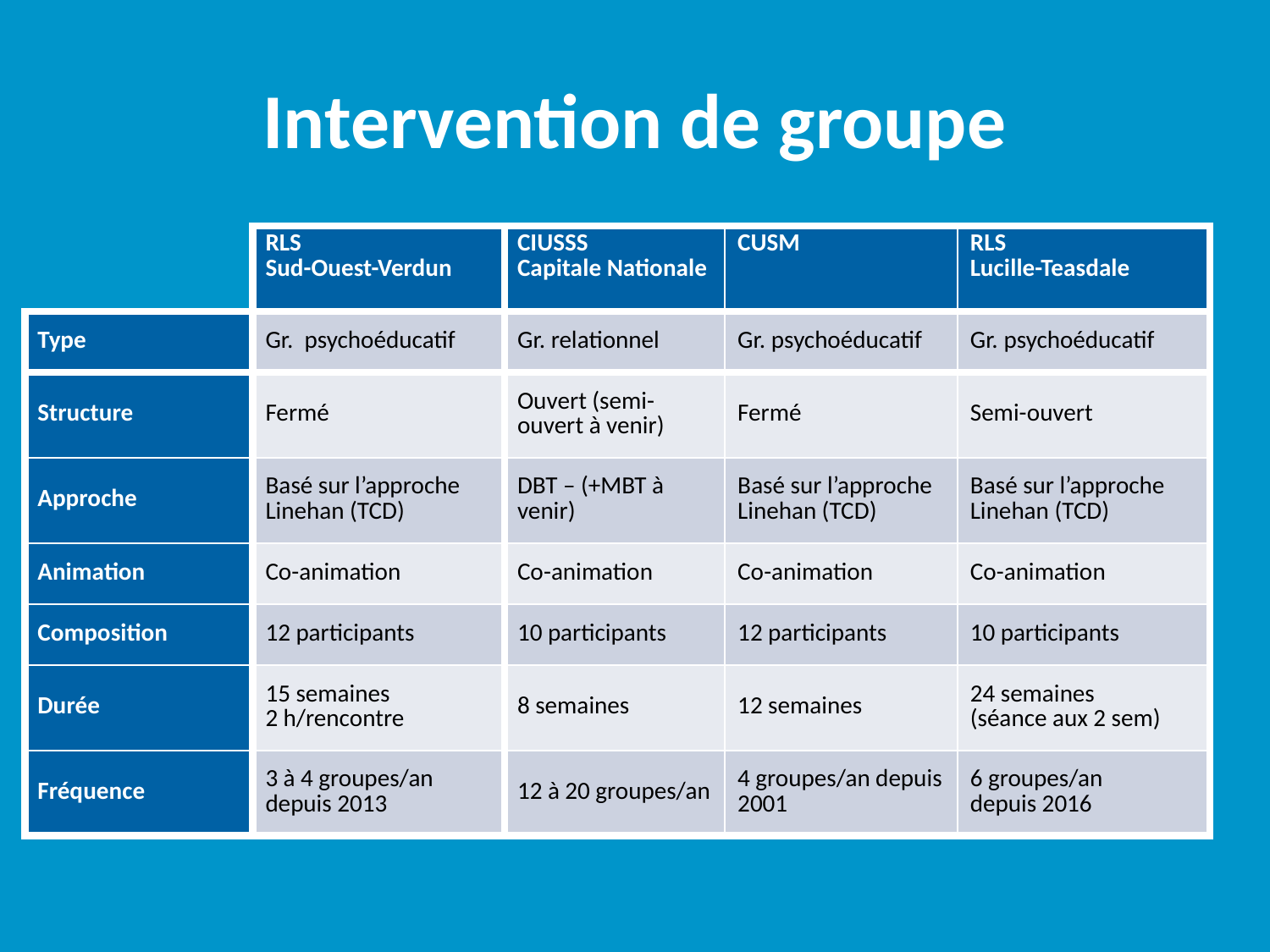

# Intervention de groupe
|  | RLS Sud-Ouest-Verdun | CIUSSS Capitale Nationale | CUSM | RLS Lucille-Teasdale |
| --- | --- | --- | --- | --- |
| Type | Gr. psychoéducatif | Gr. relationnel | Gr. psychoéducatif | Gr. psychoéducatif |
| Structure | Fermé | Ouvert (semi-ouvert à venir) | Fermé | Semi-ouvert |
| Approche | Basé sur l’approche Linehan (TCD) | DBT – (+MBT à venir) | Basé sur l’approche Linehan (TCD) | Basé sur l’approche Linehan (TCD) |
| Animation | Co-animation | Co-animation | Co-animation | Co-animation |
| Composition | 12 participants | 10 participants | 12 participants | 10 participants |
| Durée | 15 semaines 2 h/rencontre | 8 semaines | 12 semaines | 24 semaines (séance aux 2 sem) |
| Fréquence | 3 à 4 groupes/an depuis 2013 | 12 à 20 groupes/an | 4 groupes/an depuis 2001 | 6 groupes/an depuis 2016 |